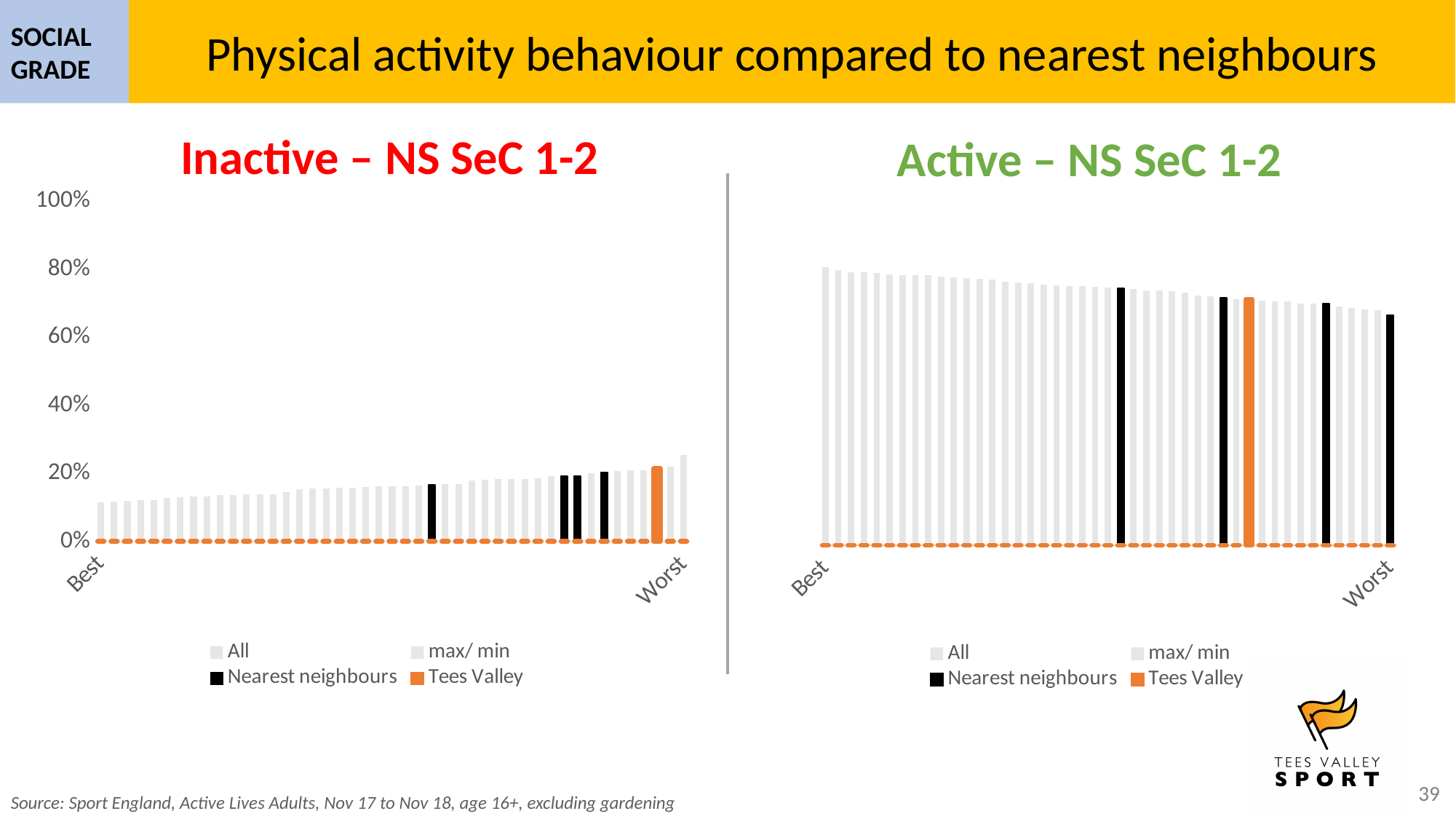

SOCIAL GRADE
Physical activity behaviour compared to nearest neighbours
Inactive – NS SeC 1-2
Active – NS SeC 1-2

### Chart

| Category | All | max/ min | Nearest neighbours | Tees Valley |
|---|---|---|---|---|
| Best | 0.115 | 0.115 | 0.0 | 0.0 |
|  | 0.116 | None | 0.0 | 0.0 |
|  | 0.119 | None | 0.0 | 0.0 |
|  | 0.121 | None | 0.0 | 0.0 |
|  | 0.122 | None | 0.0 | 0.0 |
|  | 0.128 | None | 0.0 | 0.0 |
|  | 0.13 | None | 0.0 | 0.0 |
|  | 0.131 | None | 0.0 | 0.0 |
|  | 0.132 | None | 0.0 | 0.0 |
|  | 0.136 | None | 0.0 | 0.0 |
|  | 0.137 | None | 0.0 | 0.0 |
|  | 0.138 | None | 0.0 | 0.0 |
|  | 0.138 | None | 0.0 | 0.0 |
|  | 0.138 | None | 0.0 | 0.0 |
|  | 0.145 | None | 0.0 | 0.0 |
|  | 0.153 | None | 0.0 | 0.0 |
|  | 0.155 | None | 0.0 | 0.0 |
|  | 0.155 | None | 0.0 | 0.0 |
|  | 0.157 | None | 0.0 | 0.0 |
|  | 0.157 | None | 0.0 | 0.0 |
|  | 0.16 | None | 0.0 | 0.0 |
|  | 0.161 | None | 0.0 | 0.0 |
|  | 0.162 | None | 0.0 | 0.0 |
|  | 0.162 | None | 0.0 | 0.0 |
|  | 0.163 | None | 0.0 | 0.0 |
|  | 0.166 | None | 0.166 | 0.0 |
|  | 0.167 | None | 0.0 | 0.0 |
|  | 0.168 | None | 0.0 | 0.0 |
|  | 0.178 | None | 0.0 | 0.0 |
|  | 0.181 | None | 0.0 | 0.0 |
|  | 0.183 | None | 0.0 | 0.0 |
|  | 0.184 | None | 0.0 | 0.0 |
|  | 0.184 | None | 0.0 | 0.0 |
|  | 0.186 | None | 0.0 | 0.0 |
|  | 0.191 | None | 0.0 | 0.0 |
|  | 0.191 | None | 0.191 | 0.0 |
|  | 0.191 | None | 0.191 | 0.0 |
|  | 0.201 | None | 0.0 | 0.0 |
|  | 0.203 | None | 0.203 | 0.0 |
|  | 0.207 | None | 0.0 | 0.0 |
|  | 0.208 | None | 0.0 | 0.0 |
|  | 0.209 | None | 0.0 | 0.0 |
|  | 0.214 | None | 0.0 | 0.214 |
|  | 0.22 | None | 0.0 | 0.0 |
| Worst | 0.254 | 0.254 | 0.0 | 0.0 |

### Chart

| Category | All | max/ min | Nearest neighbours | Tees Valley |
|---|---|---|---|---|
| Worst | 0.639 | 0.639 | 0.639 | 0.0 |
|  | 0.653 | None | 0.0 | 0.0 |
|  | 0.656 | None | 0.0 | 0.0 |
|  | 0.66 | None | 0.0 | 0.0 |
|  | 0.663 | None | 0.0 | 0.0 |
|  | 0.671 | None | 0.671 | 0.0 |
|  | 0.671 | None | 0.0 | 0.0 |
|  | 0.672 | None | 0.0 | 0.0 |
|  | 0.677 | None | 0.0 | 0.0 |
|  | 0.678 | None | 0.0 | 0.0 |
|  | 0.68 | None | 0.0 | 0.0 |
|  | 0.683 | None | 0.0 | 0.683 |
|  | 0.684 | None | 0.0 | 0.0 |
|  | 0.687 | None | 0.687 | 0.0 |
|  | 0.691 | None | 0.0 | 0.0 |
|  | 0.693 | None | 0.0 | 0.0 |
|  | 0.701 | None | 0.0 | 0.0 |
|  | 0.706 | None | 0.0 | 0.0 |
|  | 0.707 | None | 0.0 | 0.0 |
|  | 0.707 | None | 0.0 | 0.0 |
|  | 0.711 | None | 0.0 | 0.0 |
|  | 0.713 | None | 0.713 | 0.0 |
|  | 0.716 | None | 0.0 | 0.0 |
|  | 0.717 | None | 0.0 | 0.0 |
|  | 0.719 | None | 0.0 | 0.0 |
|  | 0.72 | None | 0.0 | 0.0 |
|  | 0.723 | None | 0.0 | 0.0 |
|  | 0.724 | None | 0.0 | 0.0 |
|  | 0.728 | None | 0.0 | 0.0 |
|  | 0.731 | None | 0.0 | 0.0 |
|  | 0.732 | None | 0.0 | 0.0 |
|  | 0.738 | None | 0.0 | 0.0 |
|  | 0.74 | None | 0.0 | 0.0 |
|  | 0.742 | None | 0.0 | 0.0 |
|  | 0.744 | None | 0.0 | 0.0 |
|  | 0.747 | None | 0.0 | 0.0 |
|  | 0.75 | None | 0.0 | 0.0 |
|  | 0.75 | None | 0.0 | 0.0 |
|  | 0.751 | None | 0.0 | 0.0 |
|  | 0.753 | None | 0.0 | 0.0 |
|  | 0.756 | None | 0.0 | 0.0 |
|  | 0.758 | None | 0.0 | 0.0 |
|  | 0.758 | None | 0.0 | 0.0 |
|  | 0.765 | None | 0.0 | 0.0 |
| Best | 0.772 | 0.772 | 0.0 | 0.0 |
Source: Sport England, Active Lives Adults, Nov 17 to Nov 18, age 16+, excluding gardening